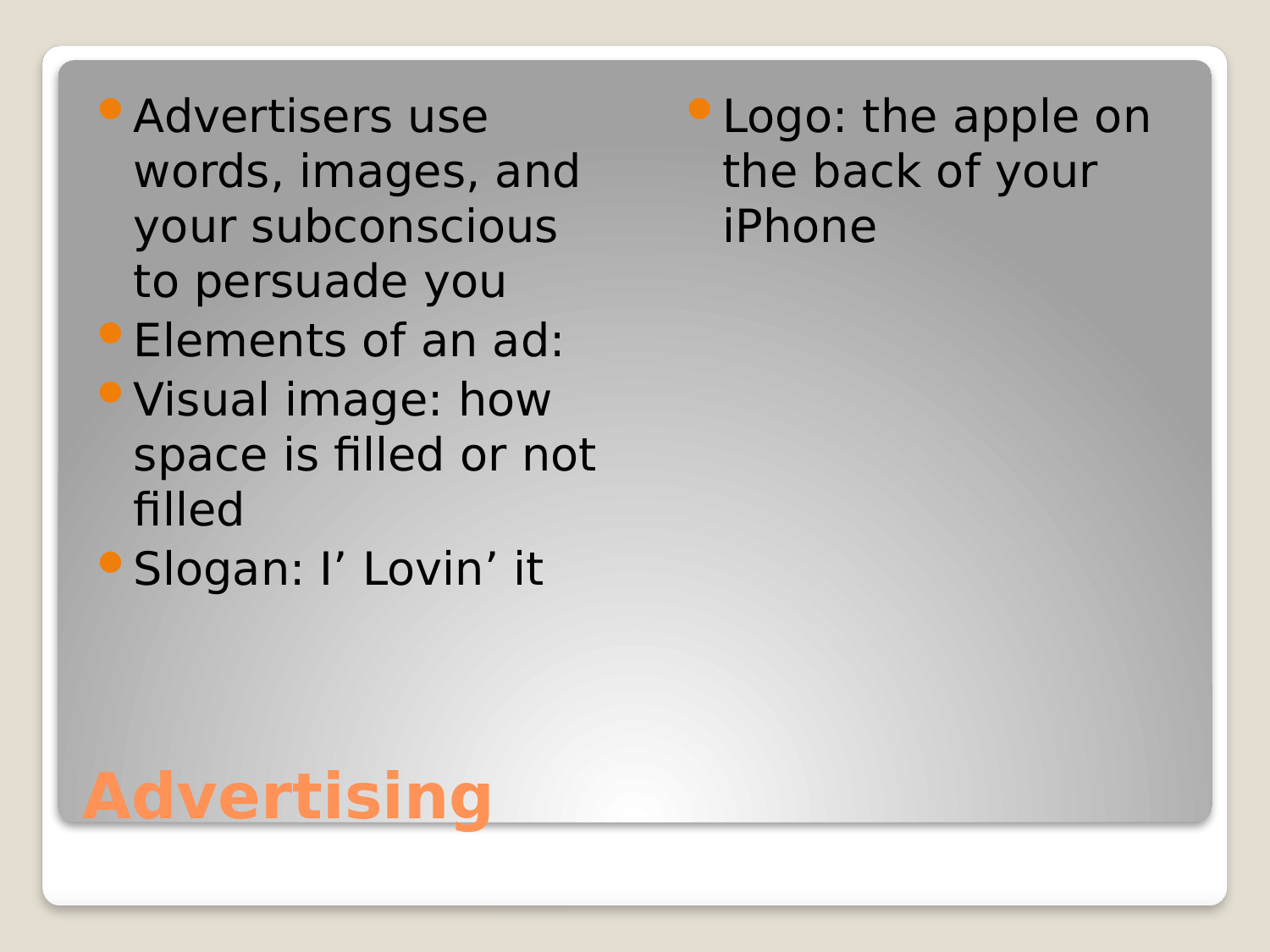

Advertisers use words, images, and your subconscious to persuade you
Elements of an ad:
Visual image: how space is filled or not filled
Slogan: I’ Lovin’ it

Logo: the apple on the back of your iPhone

# Advertising